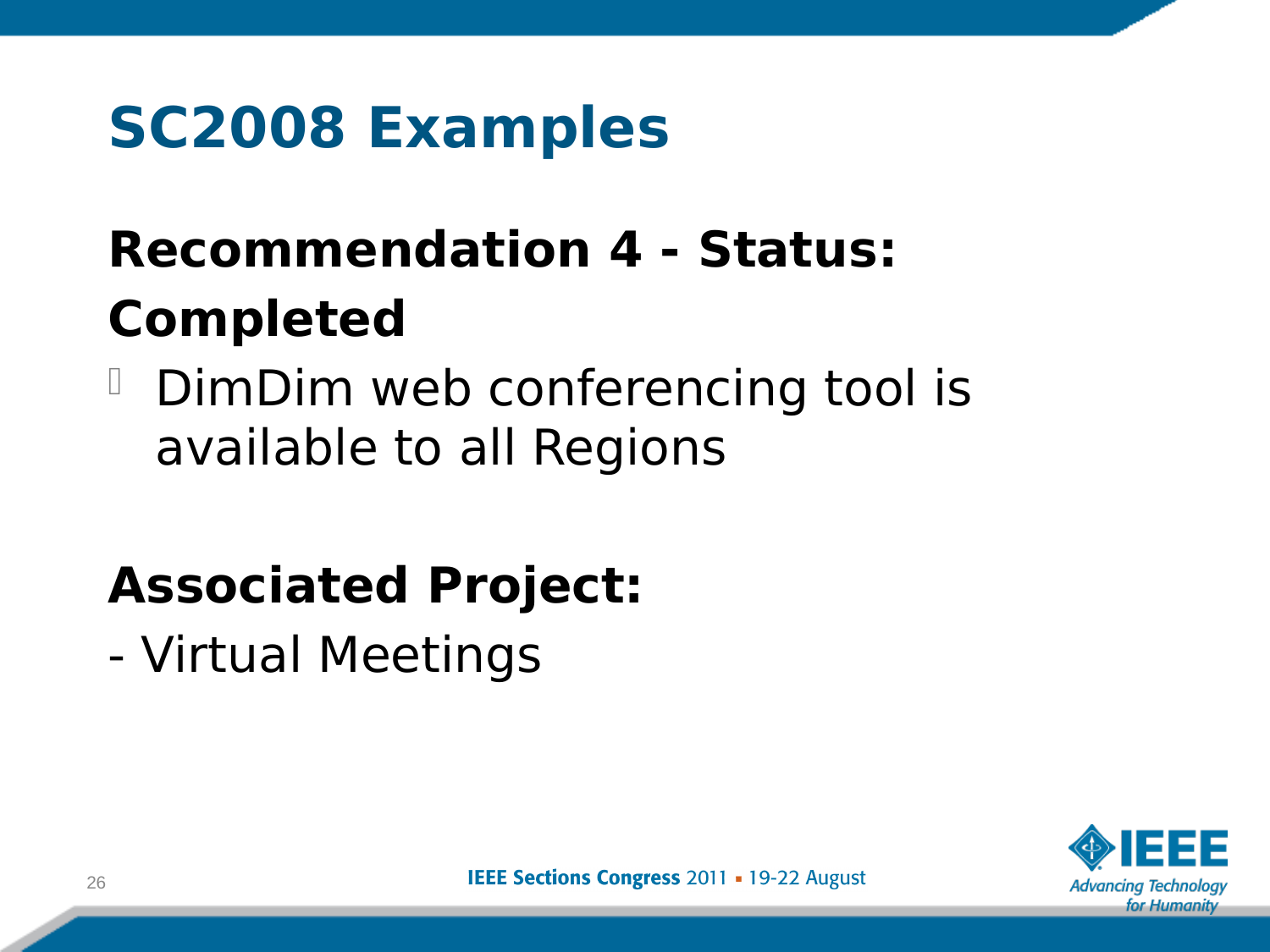

SC2008 Examples
Recommendation 4 - Status:
Completed
DimDim web conferencing tool is available to all Regions

Associated Project:
- Virtual Meetings
26